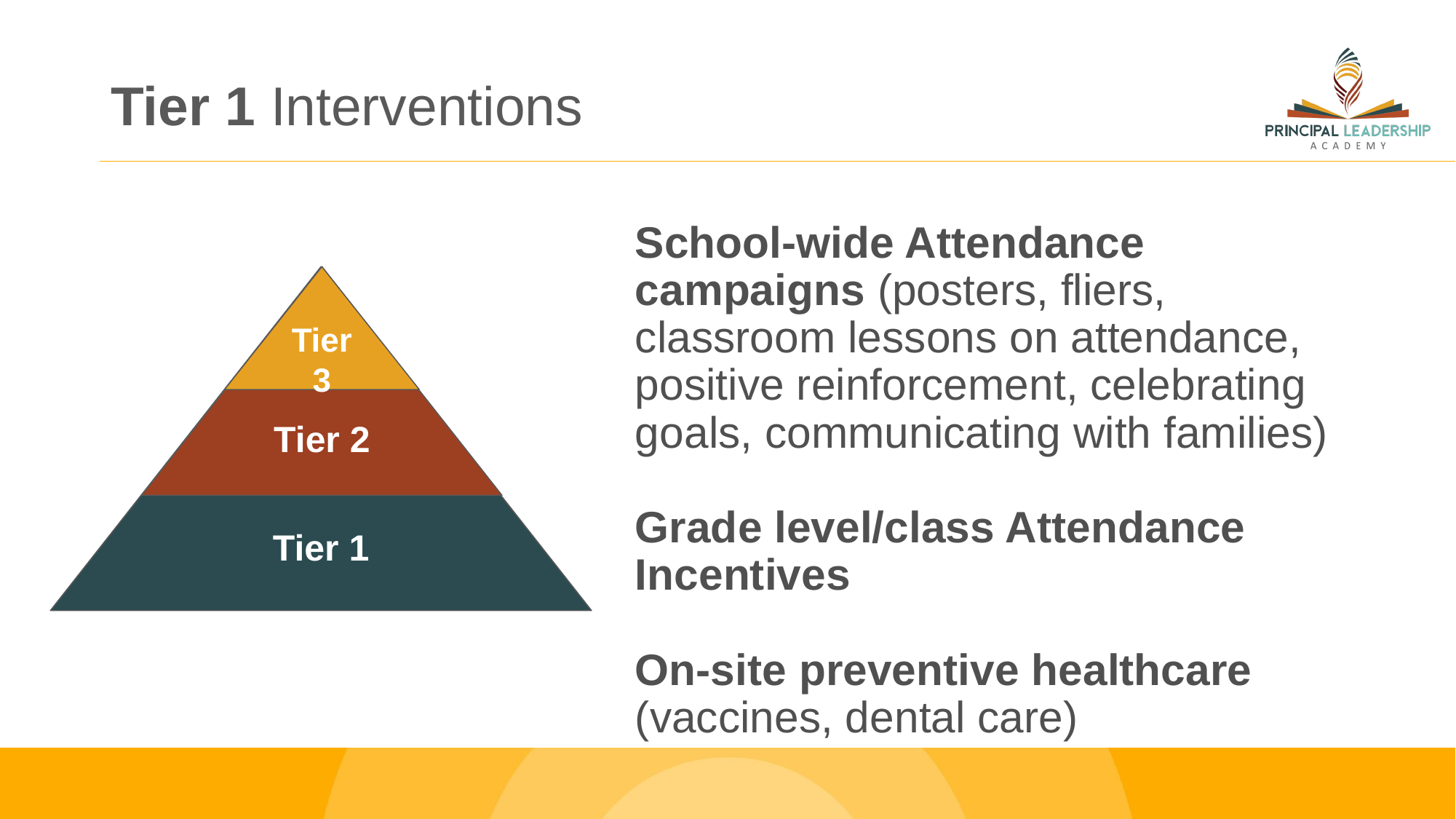

# Tier 1 Interventions

School-wide Attendance campaigns (posters, fliers, classroom lessons on attendance, positive reinforcement, celebrating goals, communicating with families)

Grade level/class Attendance Incentives

On-site preventive healthcare (vaccines, dental care)

Tier 1
Tier 2
Tier 3